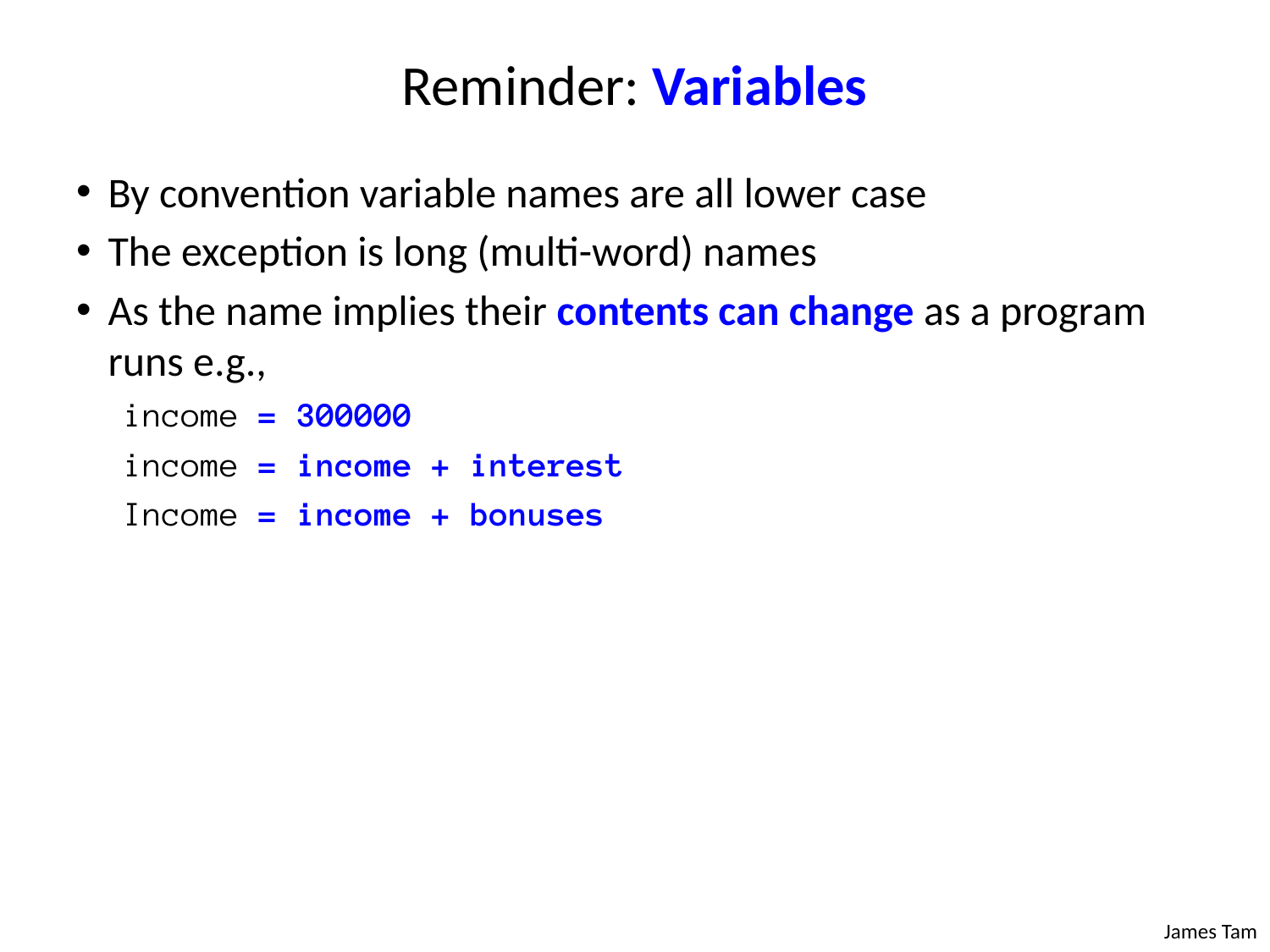

# Reminder: Variables
By convention variable names are all lower case
The exception is long (multi-word) names
As the name implies their contents can change as a program runs e.g.,
income = 300000
income = income + interest
Income = income + bonuses